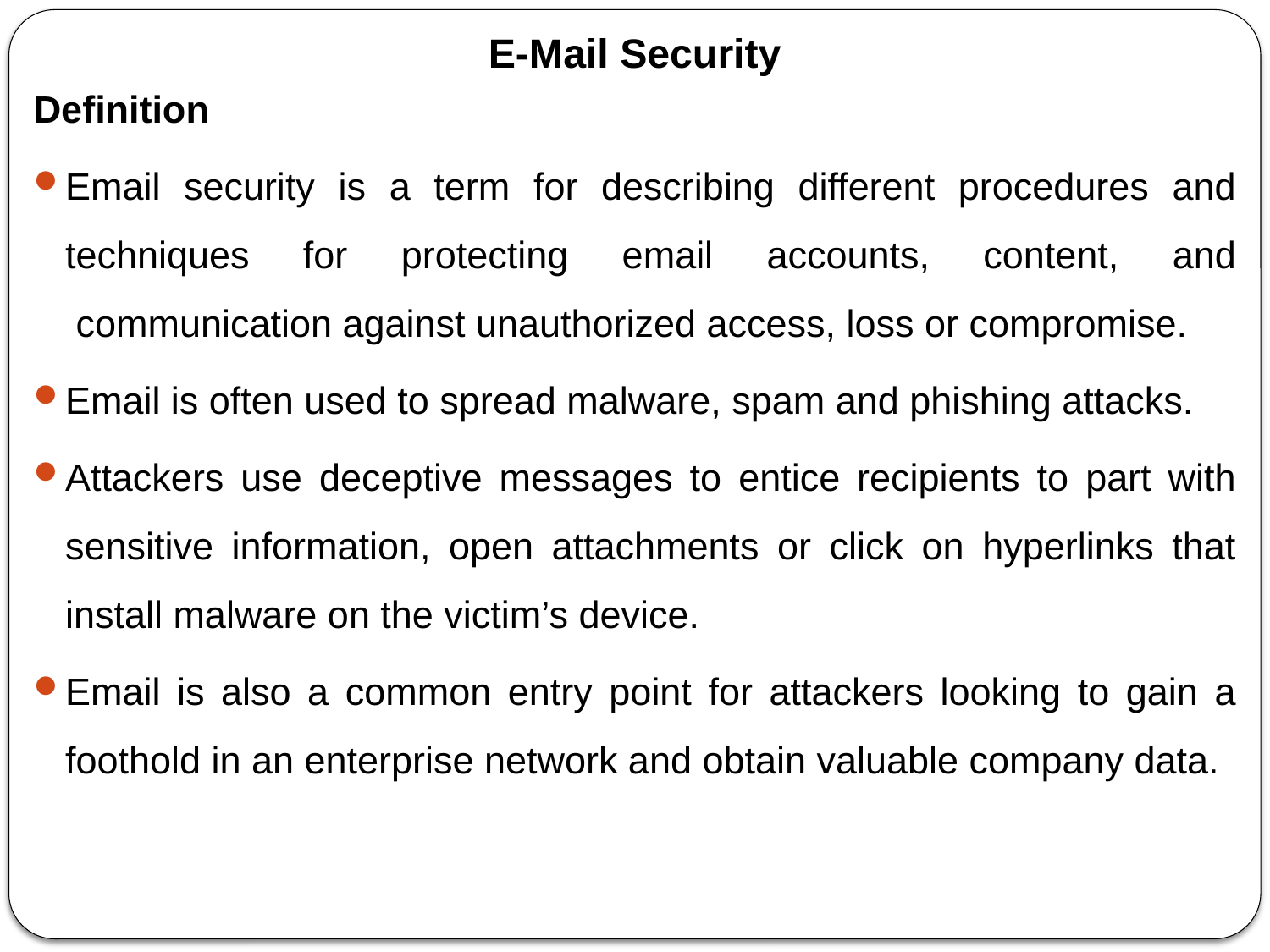

E-Mail Security
Definition
Email security is a term for describing different procedures and techniques for protecting email accounts, content, and  communication against unauthorized access, loss or compromise.
Email is often used to spread malware, spam and phishing attacks.
Attackers use deceptive messages to entice recipients to part with sensitive information, open attachments or click on hyperlinks that install malware on the victim’s device.
Email is also a common entry point for attackers looking to gain a foothold in an enterprise network and obtain valuable company data.